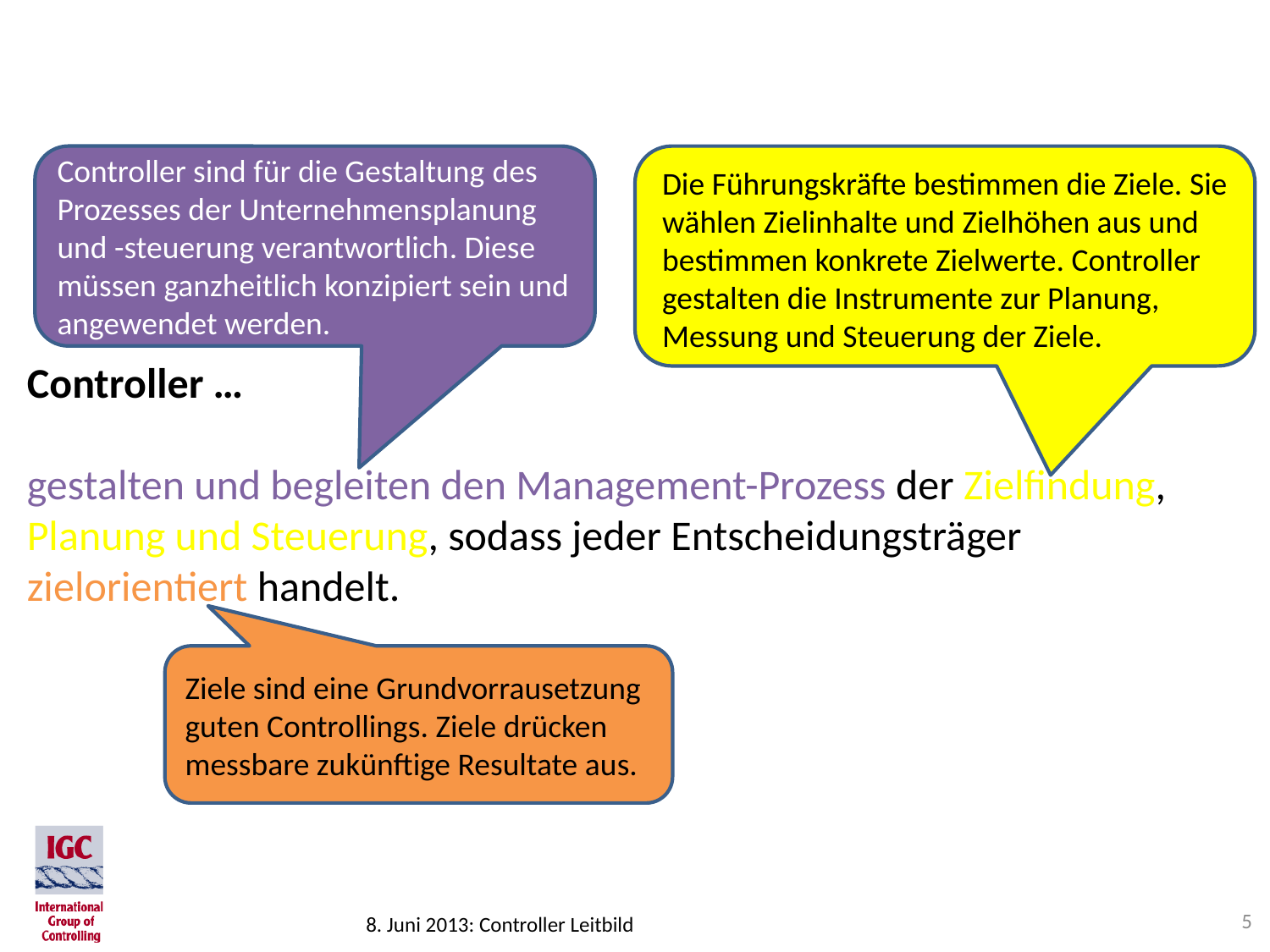

Controller sind für die Gestaltung des Prozesses der Unternehmensplanung und -steuerung verantwortlich. Diese müssen ganzheitlich konzipiert sein und angewendet werden.
Die Führungskräfte bestimmen die Ziele. Sie wählen Zielinhalte und Zielhöhen aus und bestimmen konkrete Zielwerte. Controller gestalten die Instrumente zur Planung, Messung und Steuerung der Ziele.

Controller …

gestalten und begleiten den Management-Prozess der Zielfindung,
Planung und Steuerung, sodass jeder Entscheidungsträger zielorientiert handelt.
Ziele sind eine Grundvorrausetzung guten Controllings. Ziele drücken messbare zukünftige Resultate aus.
5